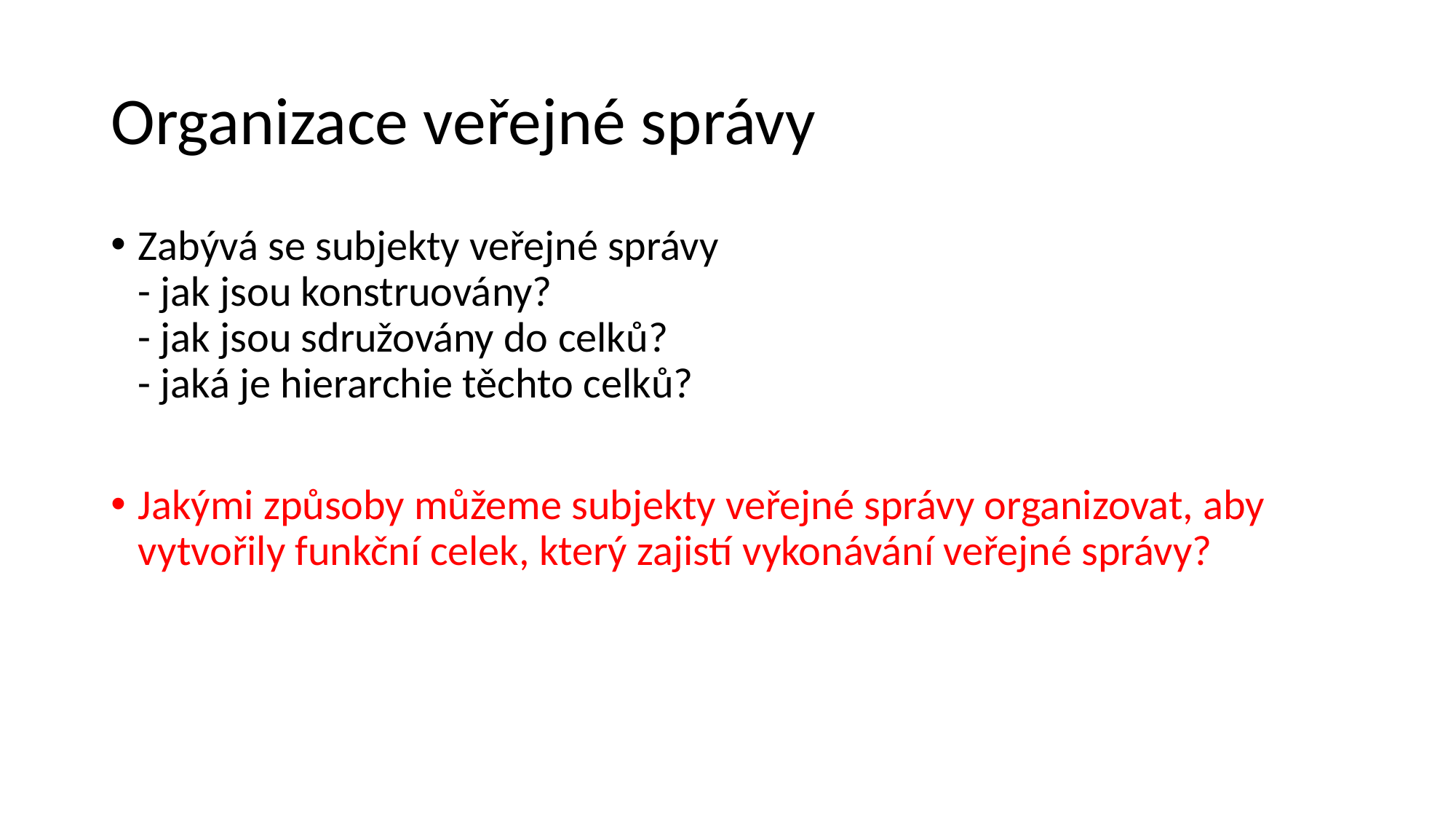

# Organizace veřejné správy
Zabývá se subjekty veřejné správy
- jak jsou konstruovány?
- jak jsou sdružovány do celků?
- jaká je hierarchie těchto celků?

Jakými způsoby můžeme subjekty veřejné správy organizovat, aby vytvořily funkční celek, který zajistí vykonávání veřejné správy?